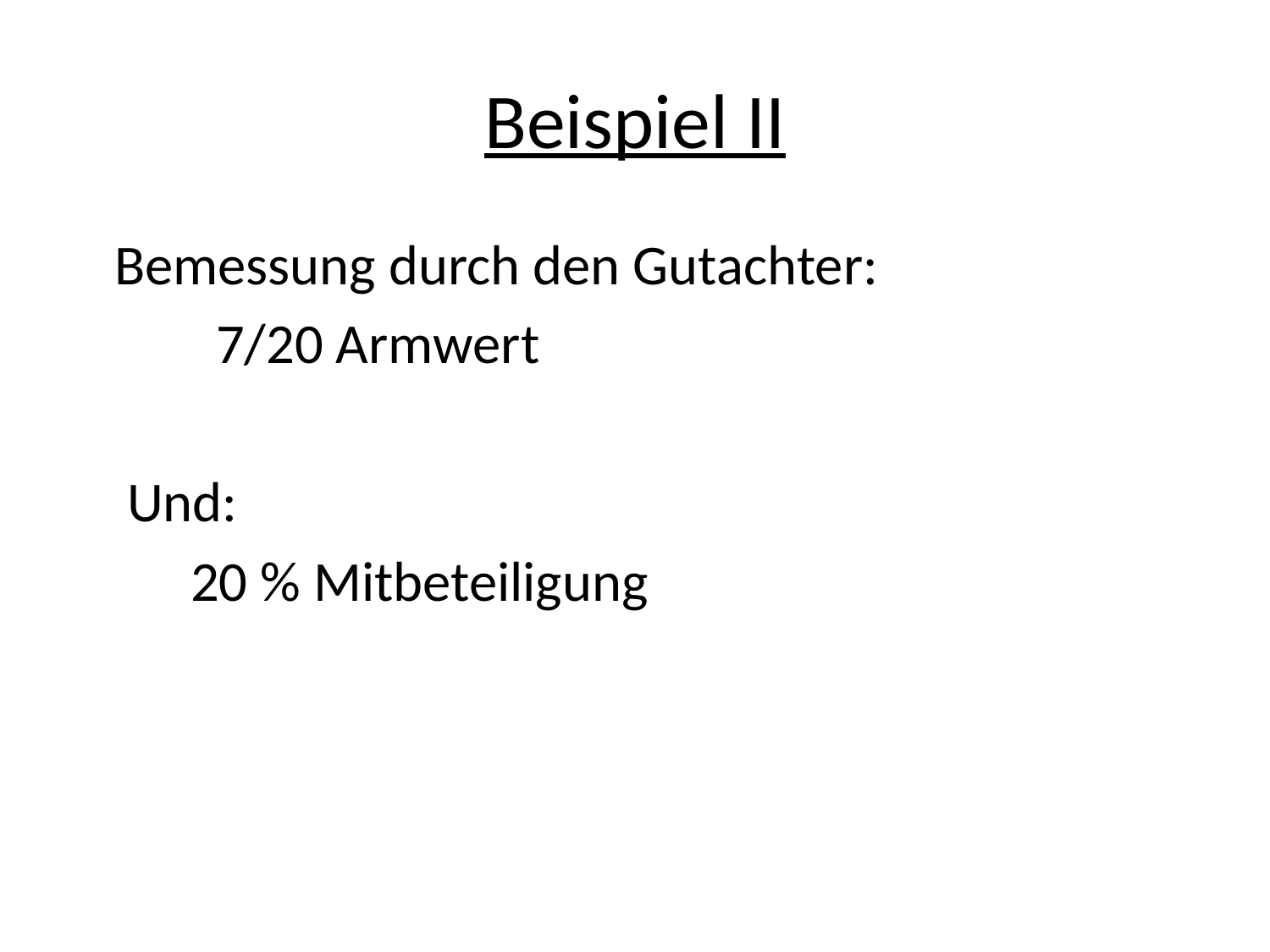

# Beispiel II
   Bemessung durch den Gutachter:
           7/20 Armwert

    Und:
         20 % Mitbeteiligung